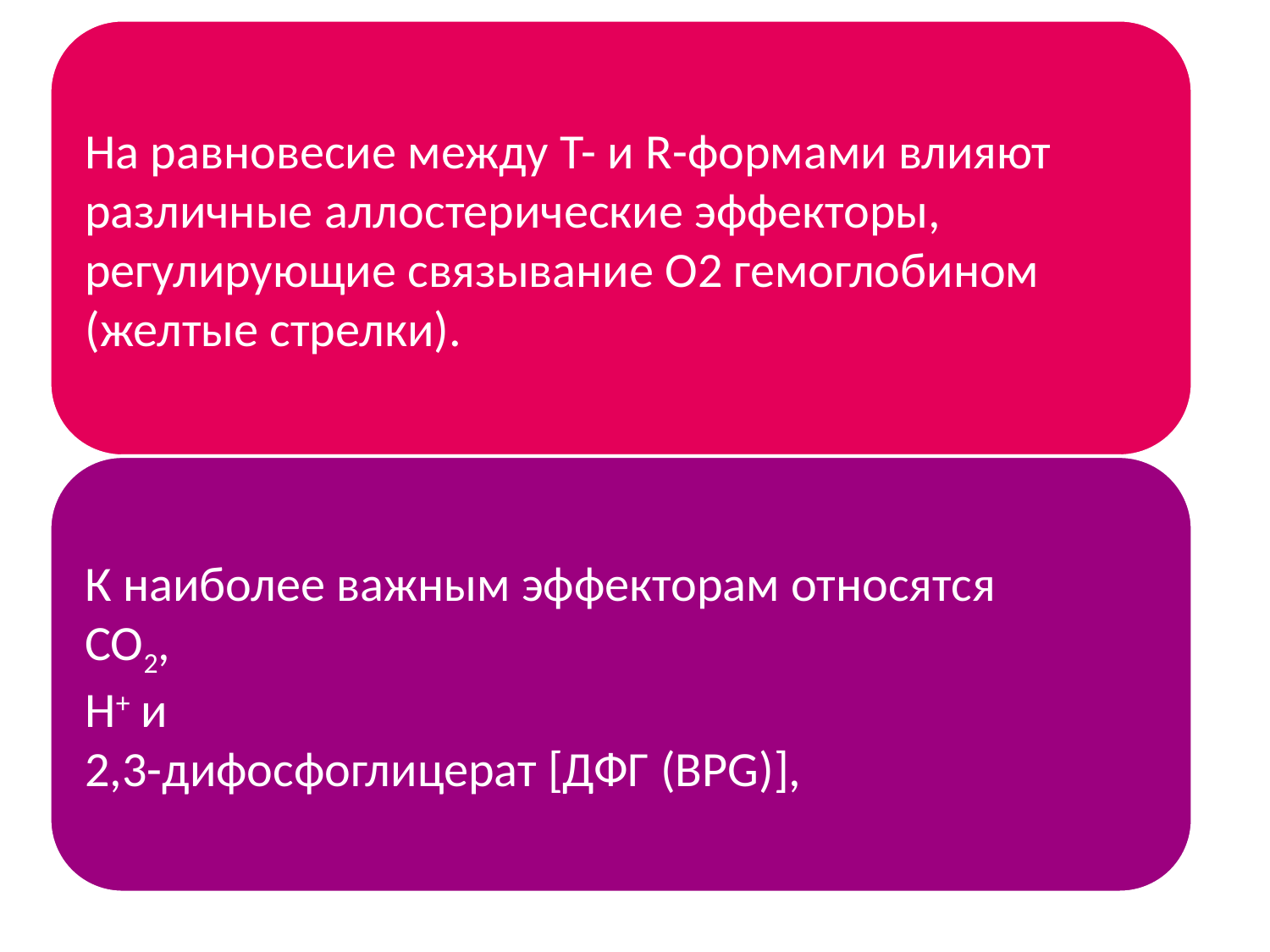

На равновесие между Т- и R-формами влияют различные аллостерические эффекторы, регулирующие связывание O2 гемоглобином (желтые стрелки).
К наиболее важным эффекторам относятся
CO2,
Н+ и
2,3-дифосфоглицерат [ДФГ (BPG)],